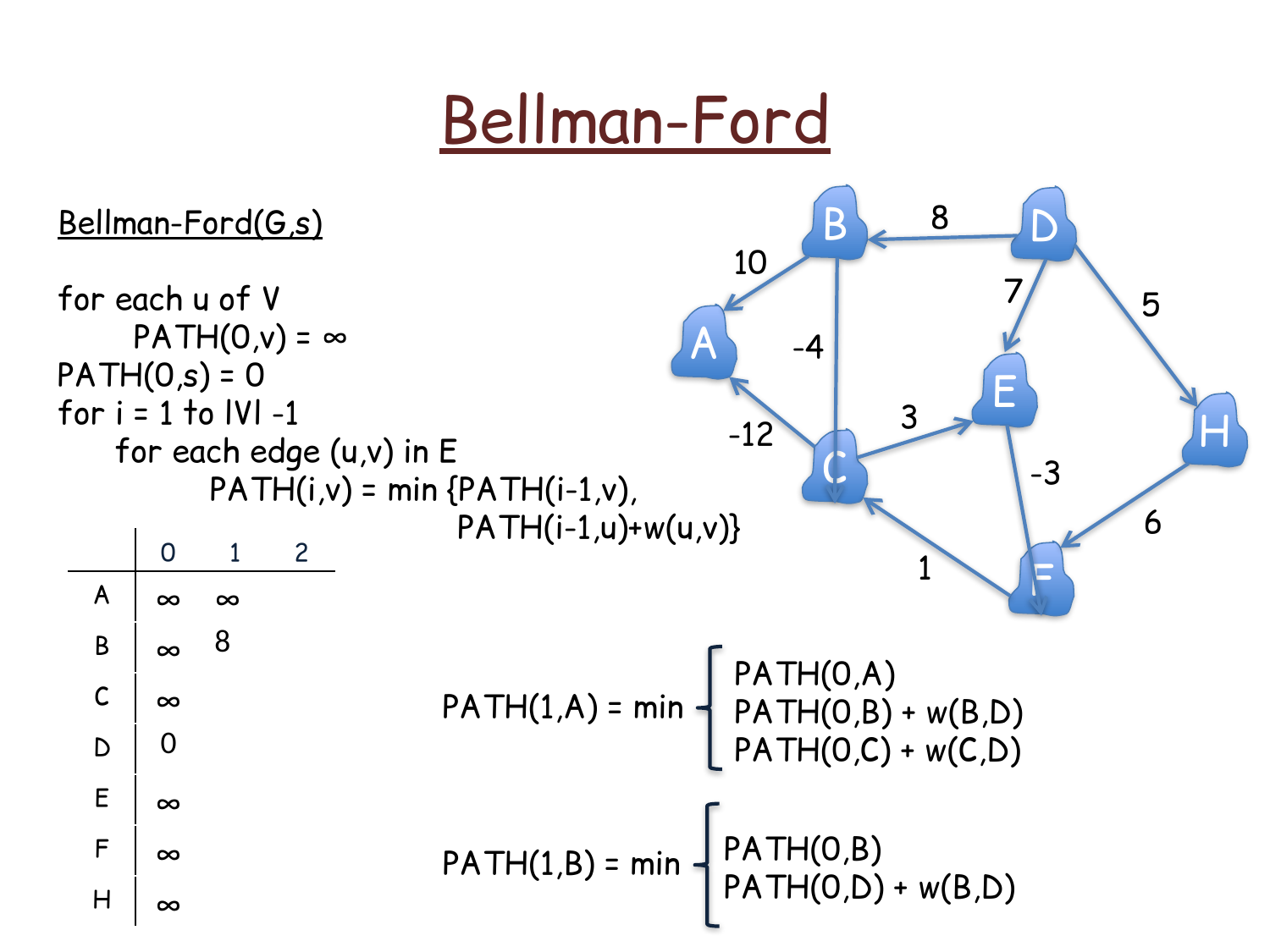

Bellman-Ford
B

D
8
Bellman-Ford(G,s)

for each u of V
        PATH(0,v) = ∞
PATH(0,s) = 0
for i = 1 to lVl -1
      for each edge (u,v) in E
                PATH(i,v) = min {PATH(i-1,v),
                                          PATH(i-1,u)+w(u,v)}

10

7
5
A
-4
E
3
H
-12
C
-3
6
|  | 0 | 1 | 2 |
| --- | --- | --- | --- |
| A | ∞ | ∞ |  |
| B | ∞ | 8 |  |
| C | ∞ |  |  |
| D | 0 |  |  |
| E | ∞ |  |  |
| F | ∞ |  |  |
| H | ∞ |  |  |
F
1

PATH(0,A)
PATH(0,B) + w(B,D)
PATH(0,C) + w(C,D)
PATH(1,A) = min

PATH(0,B)
PATH(0,D) + w(B,D)
PATH(1,B) = min